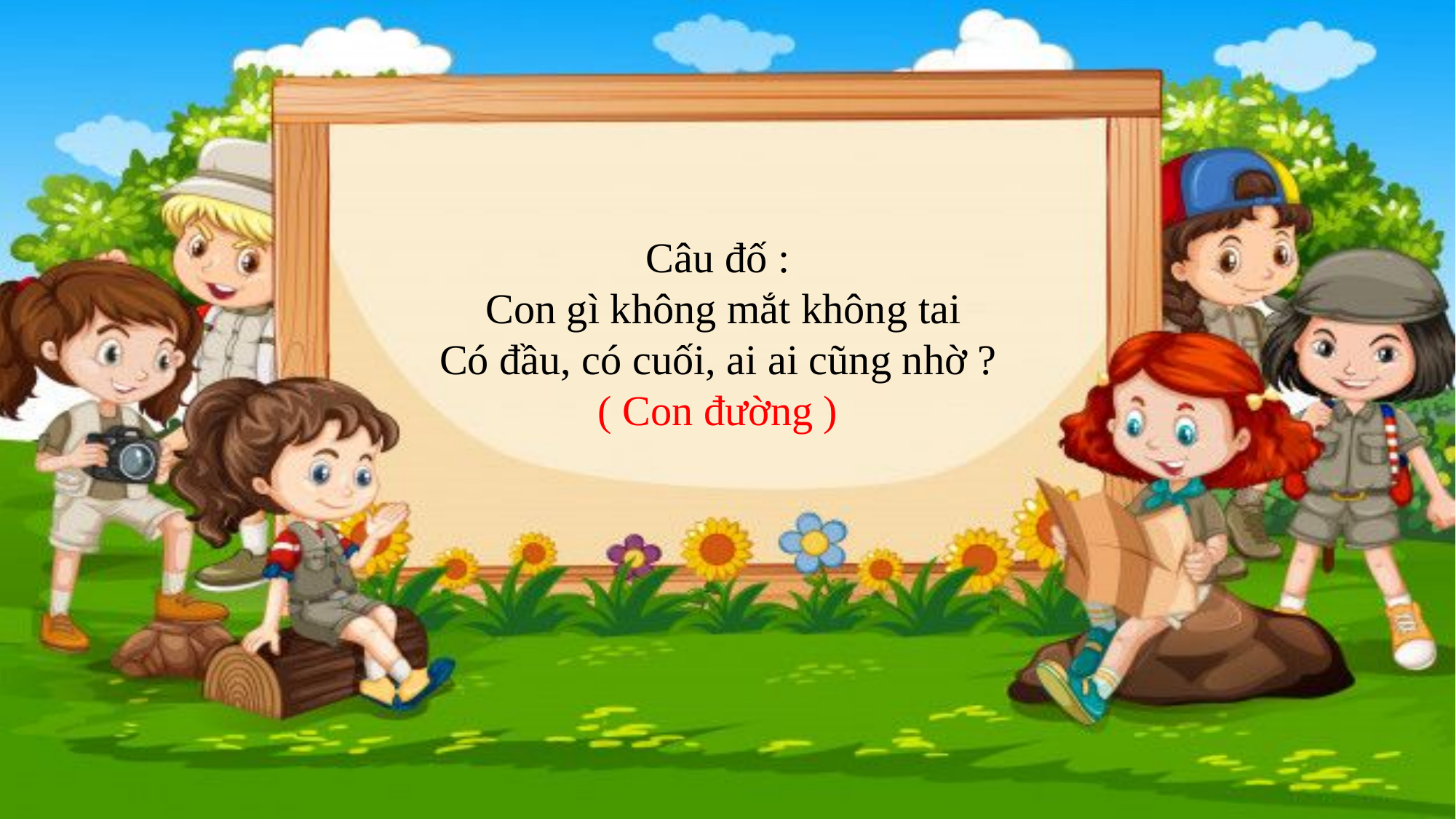

Câu đố :
 Con gì không mắt không tai
Có đầu, có cuối, ai ai cũng nhờ ?
( Con đường )